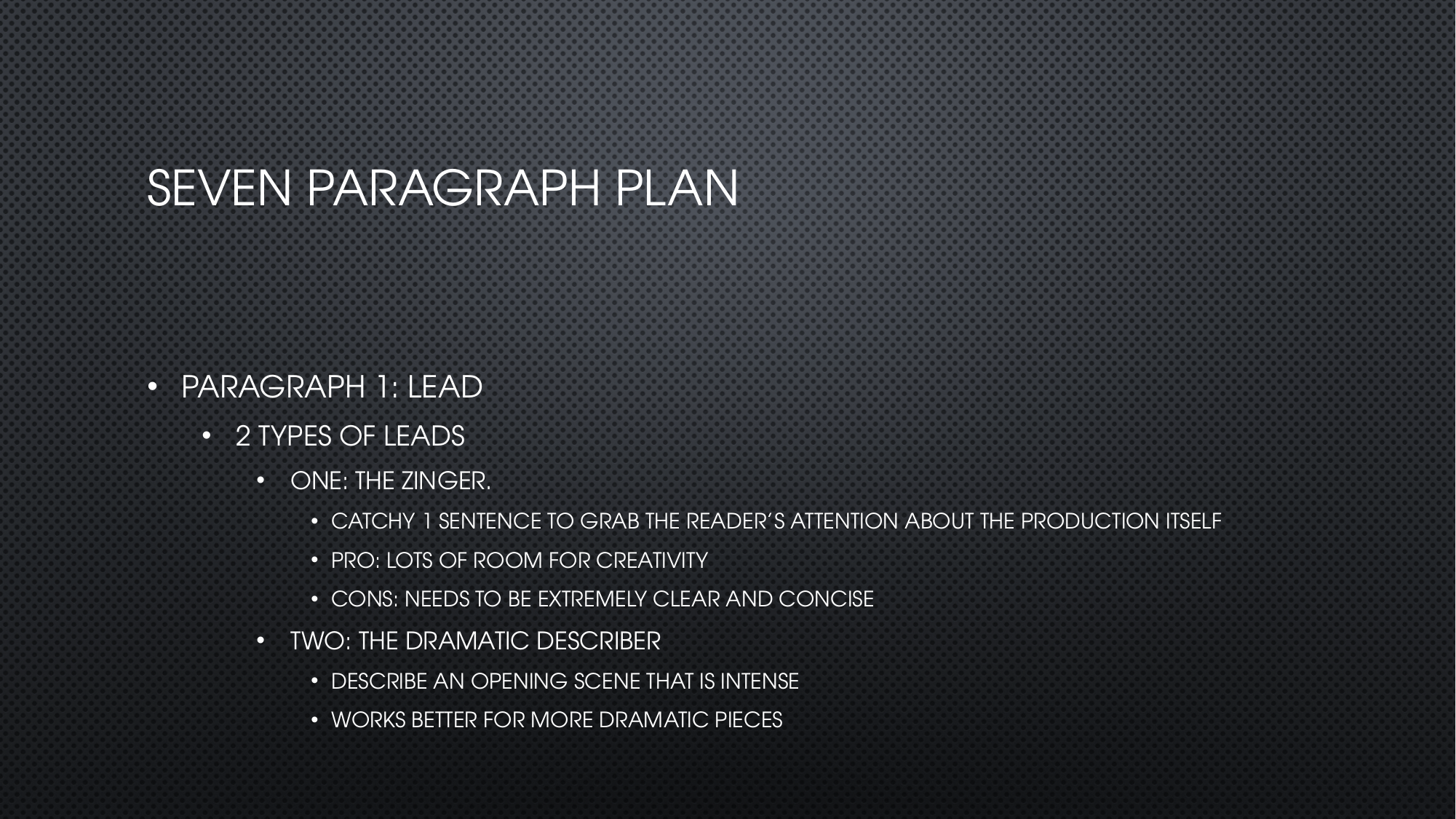

# Seven Paragraph Plan
Paragraph 1: Lead
2 Types of Leads
One: The Zinger.
Catchy 1 sentence to grab the reader’s attention about the production itself
Pro: Lots of room for creativity
Cons: Needs to be extremely clear and concise
Two: The Dramatic Describer
Describe an opening scene that is intense
Works better for more dramatic pieces